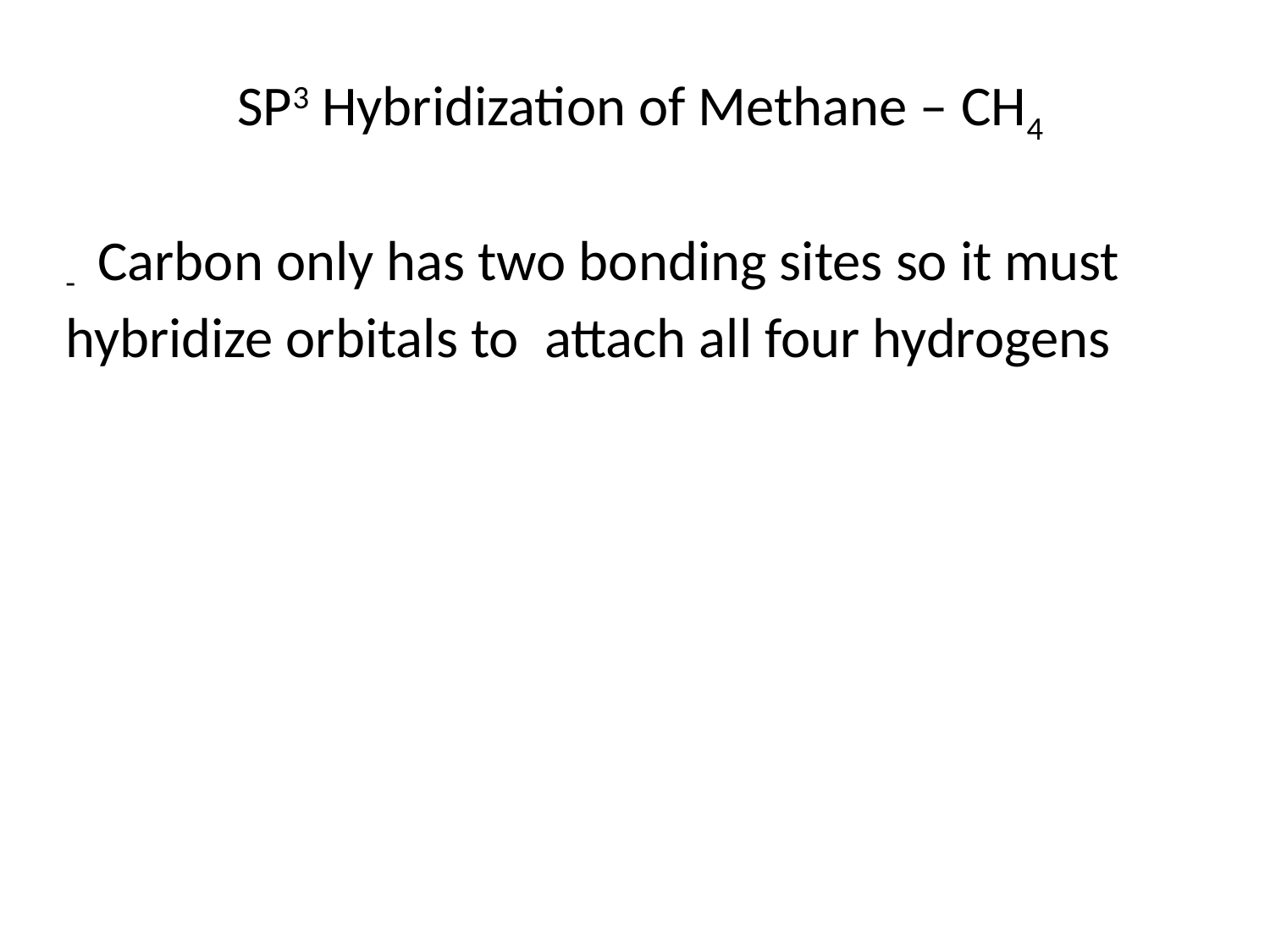

SP3 Hybridization of Methane – CH4

-   Carbon only has two bonding sites so it must hybridize orbitals to  attach all four hydrogens